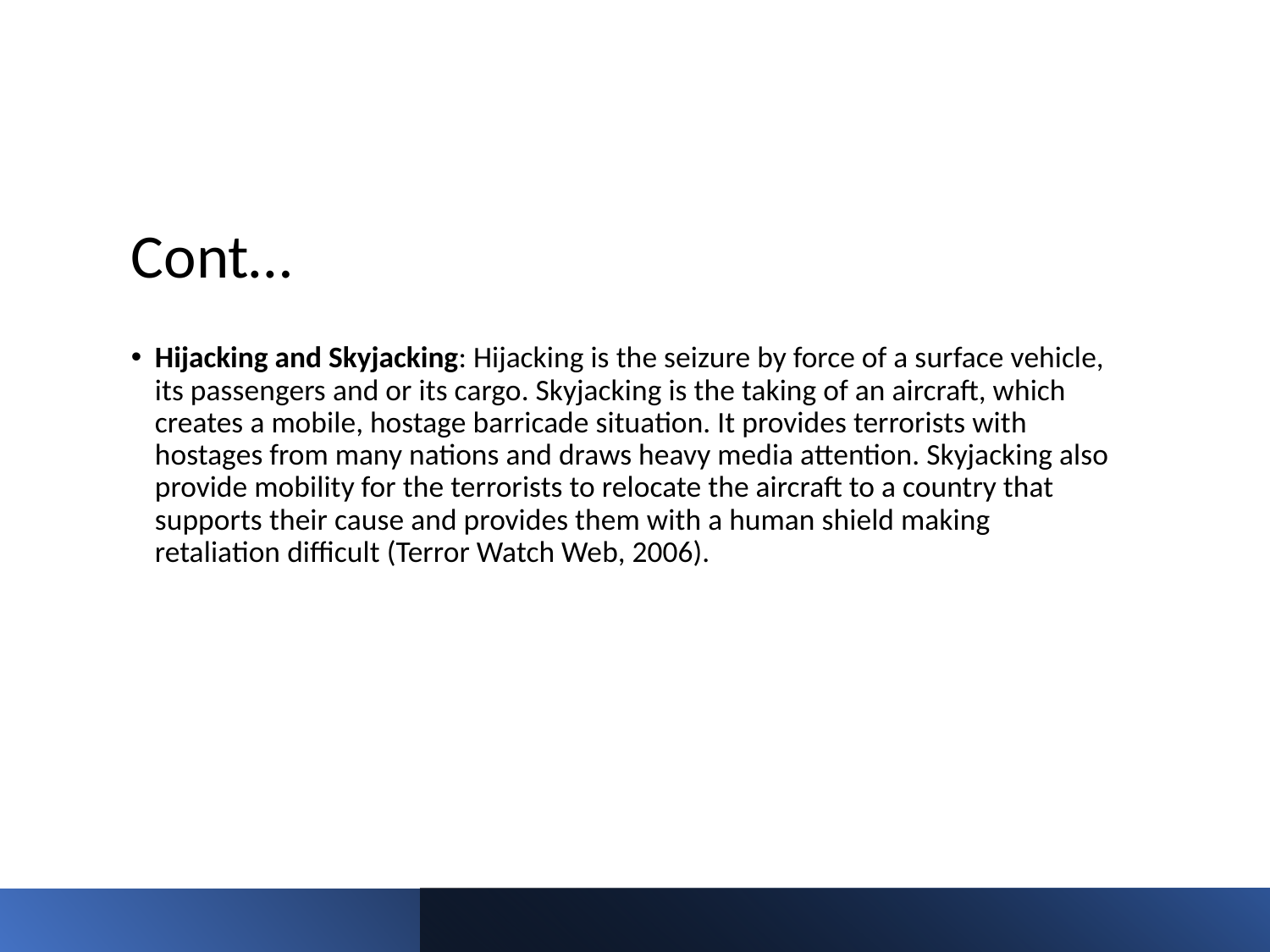

# Cont…
Hijacking and Skyjacking: Hijacking is the seizure by force of a surface vehicle, its passengers and or its cargo. Skyjacking is the taking of an aircraft, which creates a mobile, hostage barricade situation. It provides terrorists with hostages from many nations and draws heavy media attention. Skyjacking also provide mobility for the terrorists to relocate the aircraft to a country that supports their cause and provides them with a human shield making retaliation difficult (Terror Watch Web, 2006).